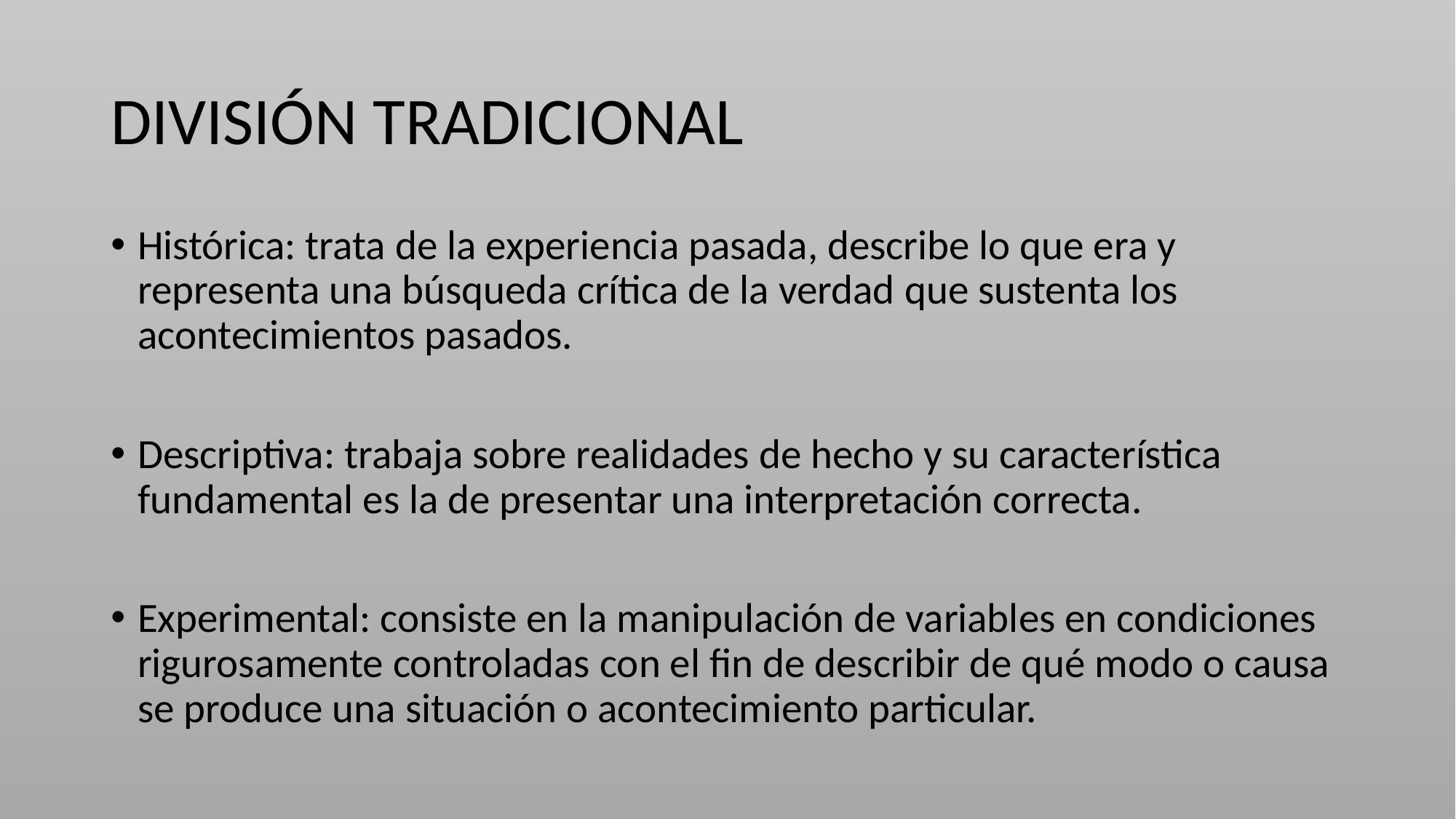

# DIVISIÓN TRADICIONAL
Histórica: trata de la experiencia pasada, describe lo que era y representa una búsqueda crítica de la verdad que sustenta los acontecimientos pasados.

Descriptiva: trabaja sobre realidades de hecho y su característica fundamental es la de presentar una interpretación correcta.

Experimental: consiste en la manipulación de variables en condiciones rigurosamente controladas con el fin de describir de qué modo o causa se produce una situación o acontecimiento particular.